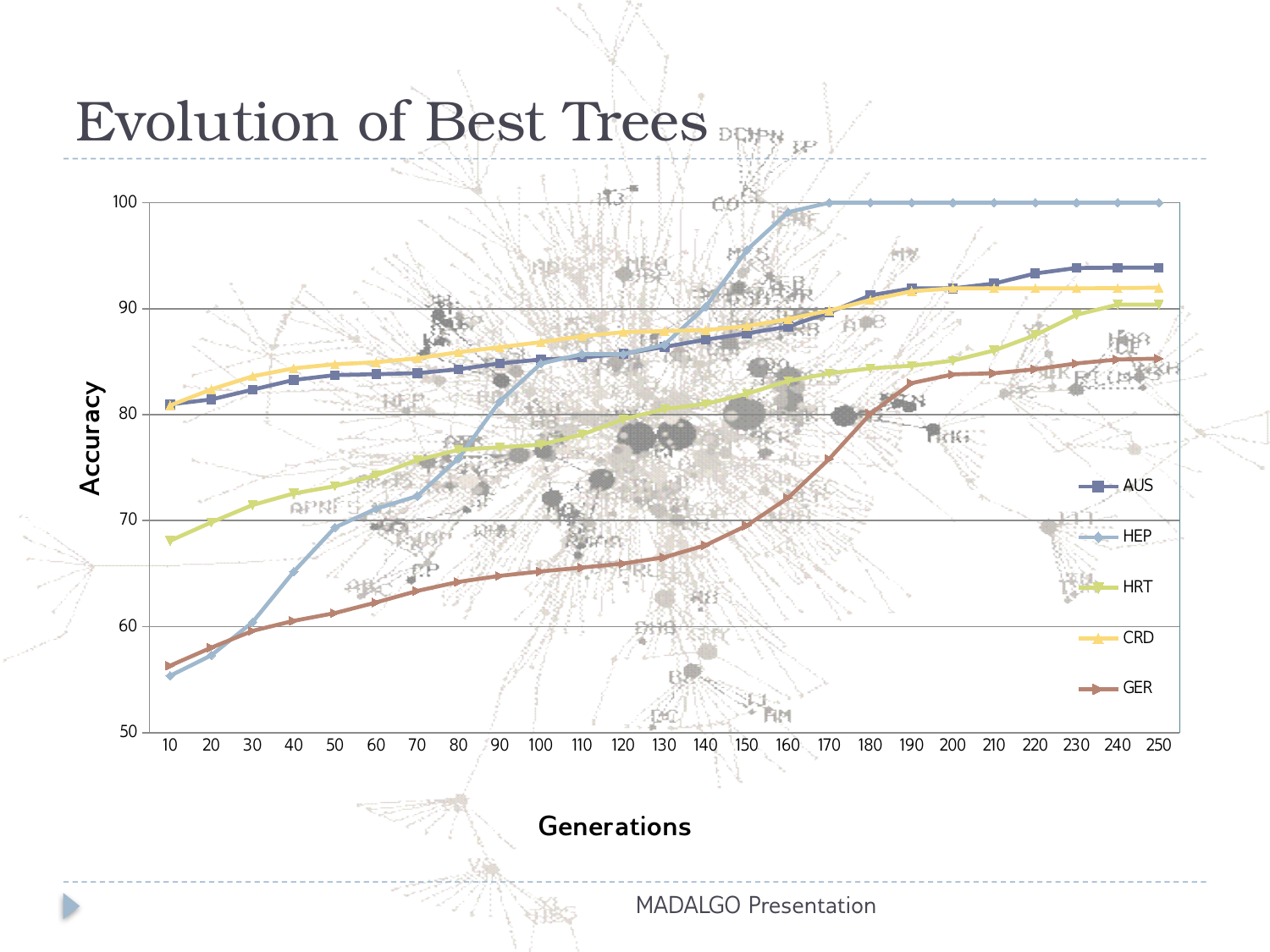

# Evolution of Best Trees

### Chart

| Category | AUS | HEP | HRT | CRD | GER |
|---|---|---|---|---|---|
| 10 | 80.97426470588326 | 55.35714285714211 | 68.09615384615381 | 80.87121212121212 | 56.31313131313132 |
| 20 | 81.4338235294118 | 57.291666666665975 | 69.83653846153845 | 82.38636363636361 | 58.017676767675994 |
| 30 | 82.3529411764686 | 60.41666666666579 | 71.47115384615384 | 83.61742424242418 | 59.59595959595961 |
| 40 | 83.27205882352767 | 65.17857142857011 | 72.56730769230772 | 84.37499999999996 | 60.542929292929685 |
| 50 | 83.73161764705883 | 69.3452380952381 | 73.25000000000001 | 84.75378787878635 | 61.27731395588538 |
| 60 | 83.82352941176468 | 71.13095238095235 | 74.27884615384478 | 84.94318181818146 | 62.28097299525896 |
| 70 | 83.91544117646919 | 72.32142857142806 | 75.72115384615384 | 85.32196969696967 | 63.370954442383024 |
| 80 | 84.28308823529409 | 75.89285714285568 | 76.68269230769069 | 85.89015151515146 | 64.21614100185532 |
| 90 | 84.83455882352817 | 81.25 | 76.92307692307685 | 86.36363636363639 | 64.78818800247244 |
| 100 | 85.20220588235293 | 84.82142857142806 | 77.16346153846025 | 86.83712121212122 | 65.20949288806432 |
| 110 | 85.38602941176465 | 85.7142857142857 | 78.12499999999999 | 87.40530303030306 | 65.56895485466916 |
| 120 | 85.75367647058819 | 85.7142857142857 | 79.56730769230772 | 87.78409090909093 | 65.95031952174823 |
| 130 | 86.38608428446001 | 86.60714285714282 | 80.52884615384485 | 87.87878787878569 | 66.54040404040407 |
| 140 | 87.07748024582965 | 90.17857142857011 | 81.00961538461583 | 87.97348484848357 | 67.67676767676669 |
| 150 | 87.6659899034228 | 95.53571428571429 | 81.97115384615387 | 88.35227272727275 | 69.53851008648878 |
| 160 | 88.30937225636366 | 99.10714285714282 | 83.1730769230757 | 89.00641025641025 | 72.15025246717171 |
| 170 | 89.65100965759436 | 100.0 | 83.89423076923143 | 89.82517482517436 | 75.83207058964645 |
| 180 | 91.25740781387073 | 100.0 | 84.37499999999999 | 90.82022144522146 | 80.0858583762611 |
| 190 | 91.91176470588324 | 100.0 | 84.61538461538426 | 91.64481351981357 | 82.97916634911623 |
| 200 | 91.91176470588324 | 100.0 | 85.09615384615384 | 91.92307692307685 | 83.8005790499109 |
| 210 | 92.37132352941177 | 100.0 | 86.05769230769228 | 91.92307692307685 | 83.90779105585264 |
| 220 | 93.32044117646862 | 100.0 | 87.5 | 91.92307692307685 | 84.28308823529409 |
| 230 | 93.84 | 100.0 | 89.42307692307685 | 91.92307692307685 | 84.83455882352817 |
| 240 | 93.86999999999999 | 100.0 | 90.38461538461583 | 91.94230769230772 | 85.20220588235293 |
| 250 | 93.86999999999999 | 100.0 | 90.38461538461583 | 91.98076923076921 | 85.29411764705883 |
MADALGO Presentation